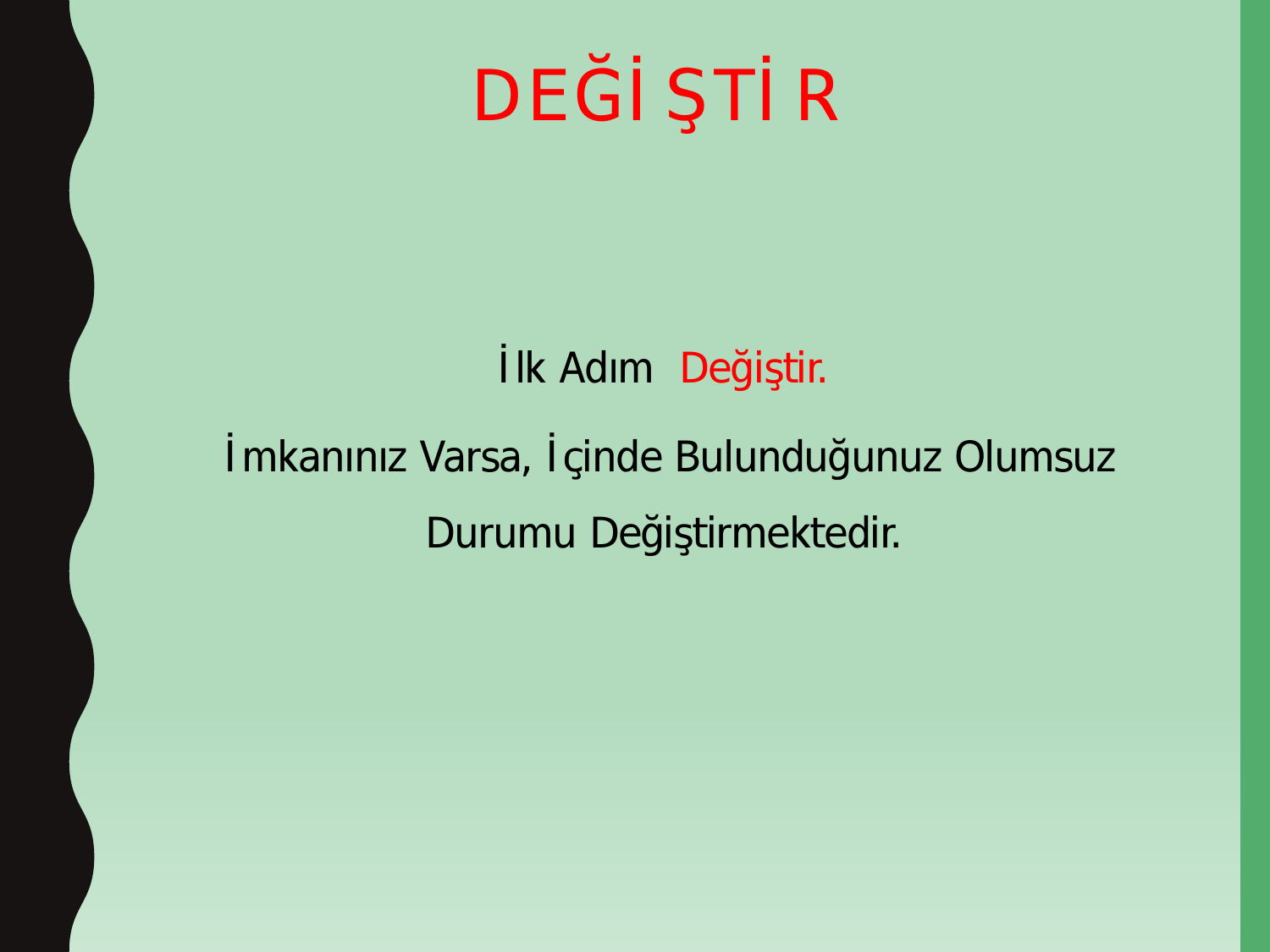

# DEĞİŞTİR

İlk Adım  Değiştir.
 İmkanınız Varsa, İçinde Bulunduğunuz Olumsuz Durumu Değiştirmektedir.